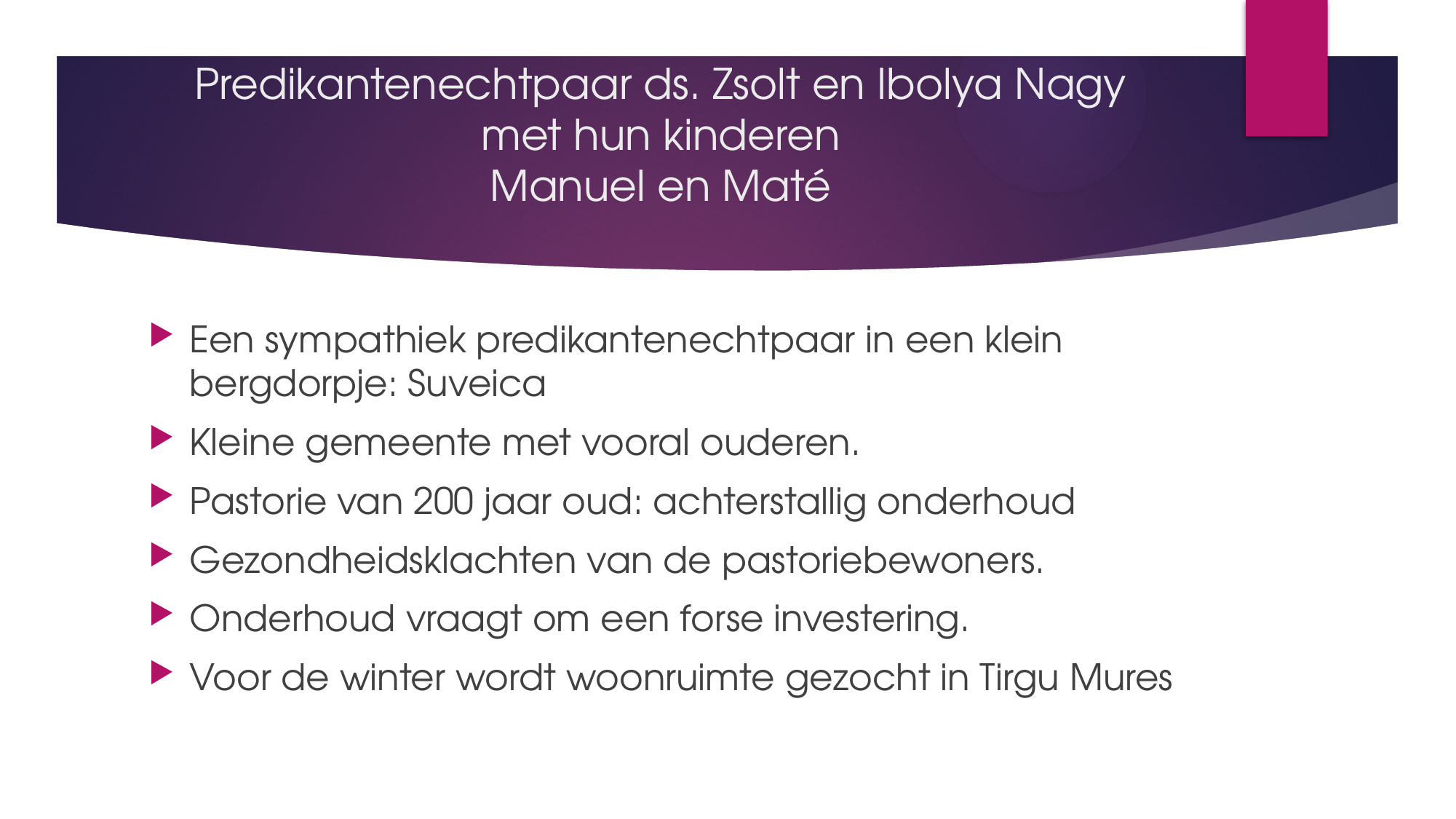

# Predikantenechtpaar ds. Zsolt en Ibolya Nagy met hun kinderen Manuel en Maté
Een sympathiek predikantenechtpaar in een klein bergdorpje: Suveica
Kleine gemeente met vooral ouderen.
Pastorie van 200 jaar oud: achterstallig onderhoud
Gezondheidsklachten van de pastoriebewoners.
Onderhoud vraagt om een forse investering.
Voor de winter wordt woonruimte gezocht in Tirgu Mures